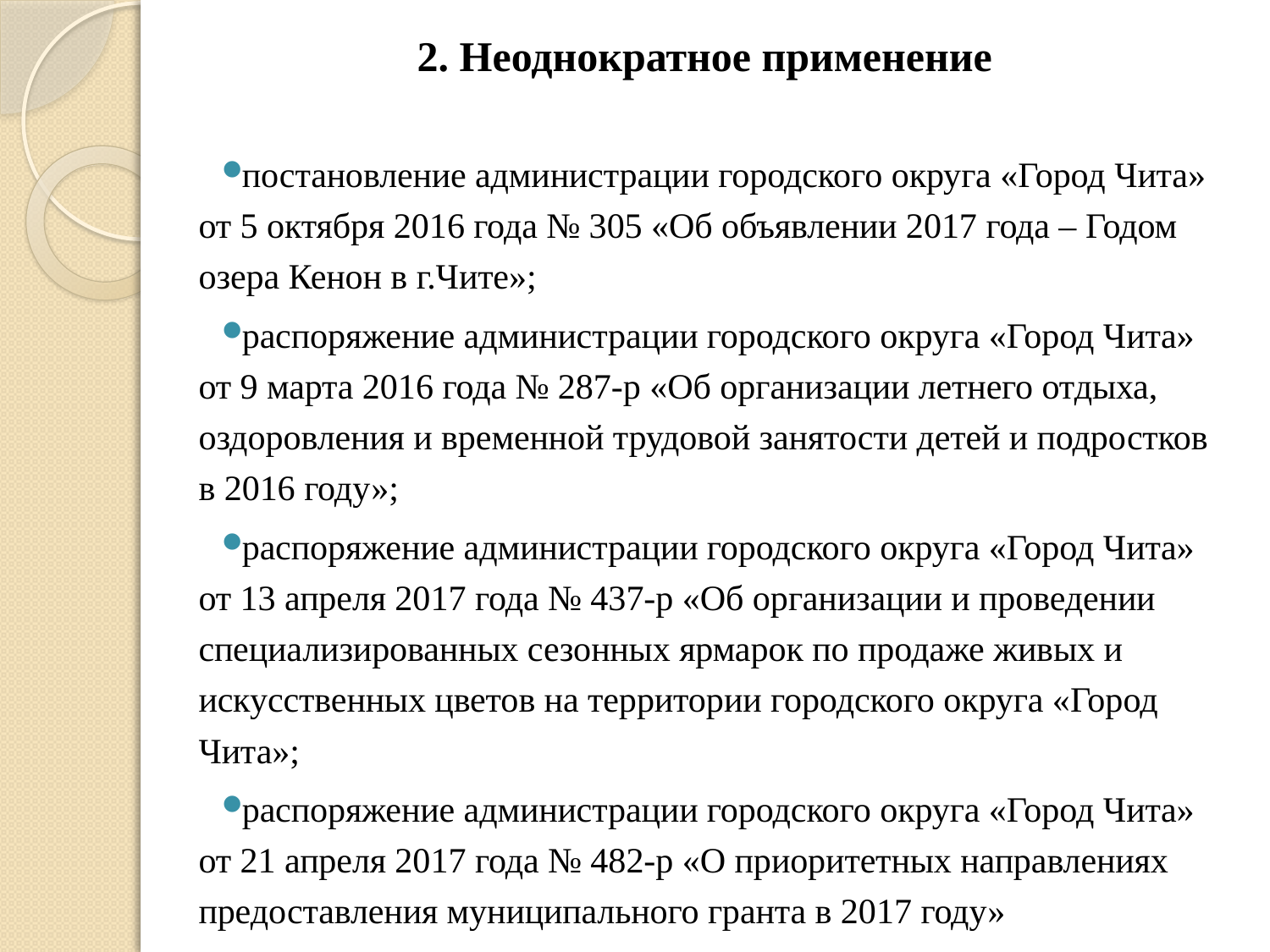

# 2. Неоднократное применение

постановление администрации городского округа «Город Чита» от 5 октября 2016 года № 305 «Об объявлении 2017 года – Годом озера Кенон в г.Чите»;
распоряжение администрации городского округа «Город Чита» от 9 марта 2016 года № 287-р «Об организации летнего отдыха, оздоровления и временной трудовой занятости детей и подростков в 2016 году»;
распоряжение администрации городского округа «Город Чита» от 13 апреля 2017 года № 437-р «Об организации и проведении специализированных сезонных ярмарок по продаже живых и искусственных цветов на территории городского округа «Город Чита»;
распоряжение администрации городского округа «Город Чита» от 21 апреля 2017 года № 482-р «О приоритетных направлениях предоставления муниципального гранта в 2017 году»